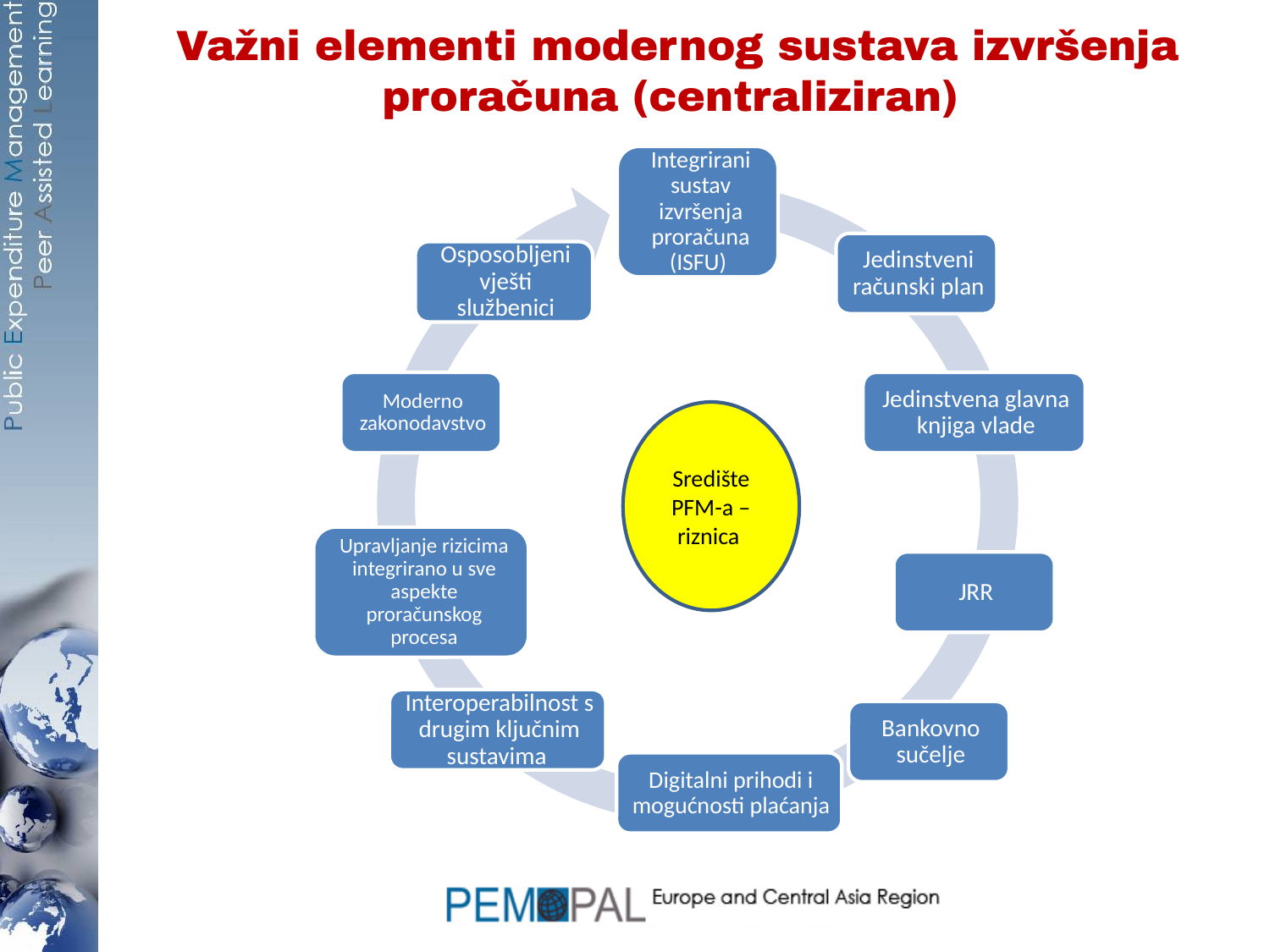

# Važni elementi modernog sustava izvršenja proračuna (centraliziran)
Integrirani sustav izvršenja proračuna (ISFU)
Jedinstveni računski plan
Jedinstvena glavna knjiga vlade
JRR
Bankovno sučelje
Digitalni prihodi i mogućnosti plaćanja
Interoperabilnost s drugim ključnim sustavima
Upravljanje rizicima integrirano u sve aspekte proračunskog procesa
Moderno zakonodavstvo
Osposobljeni vješti službenici
Središte PFM-a – riznica